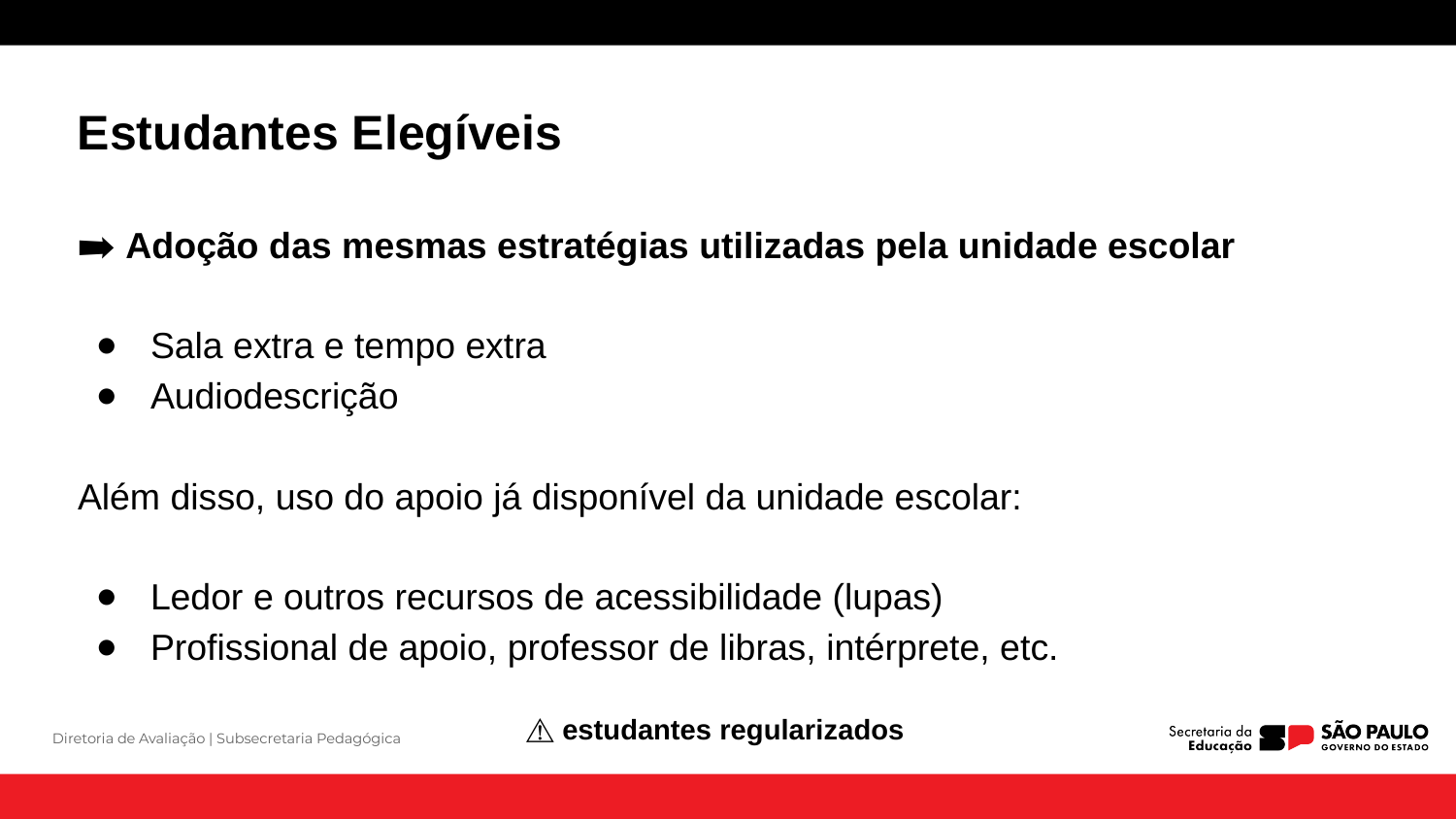

Estudantes Elegíveis

➡️ Adoção das mesmas estratégias utilizadas pela unidade escolar

Sala extra e tempo extra
Audiodescrição

Além disso, uso do apoio já disponível da unidade escolar:

Ledor e outros recursos de acessibilidade (lupas)
Profissional de apoio, professor de libras, intérprete, etc.
⚠️ estudantes regularizados